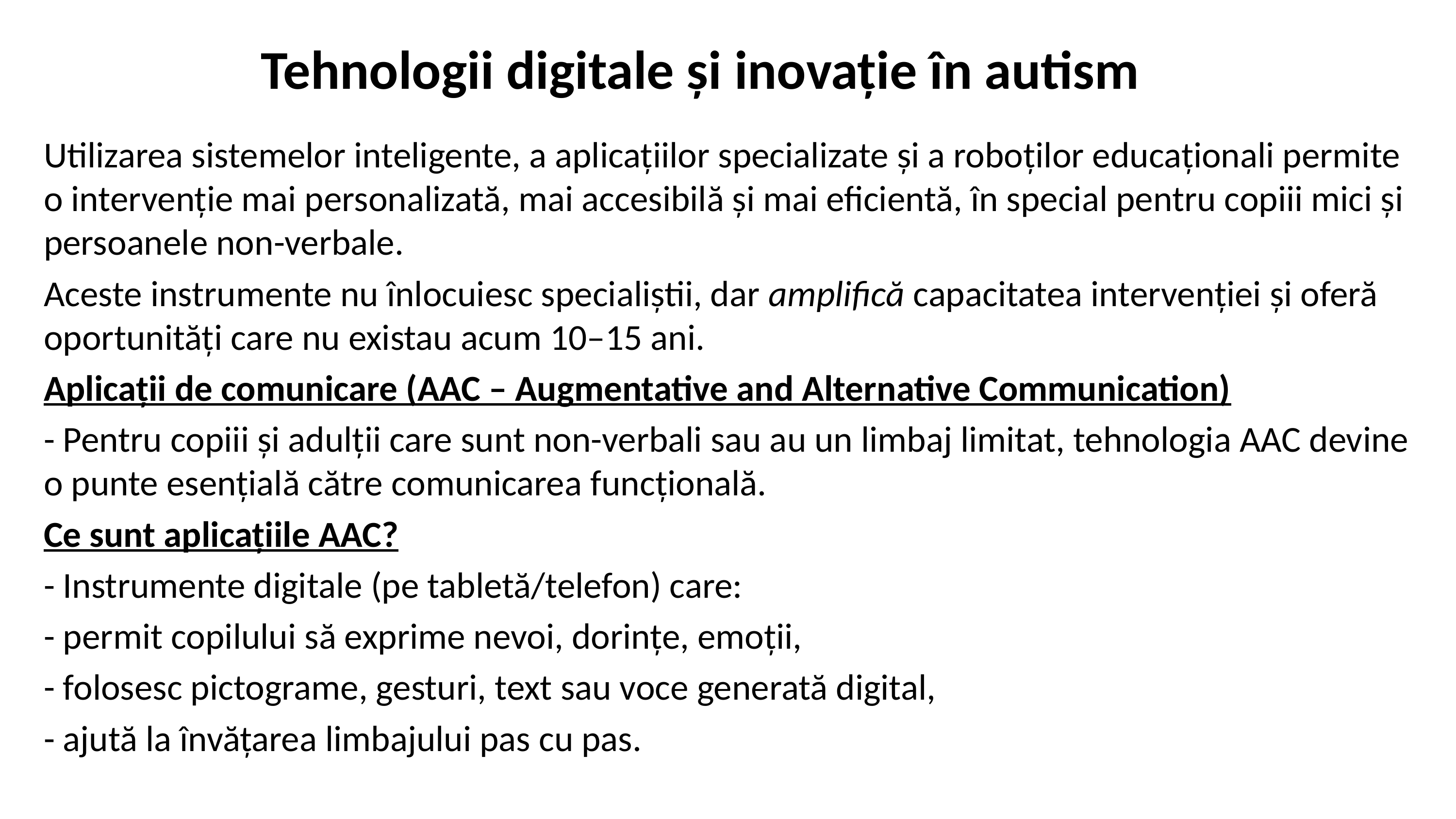

# Tehnologii digitale și inovație în autism
Utilizarea sistemelor inteligente, a aplicațiilor specializate și a roboților educaționali permite o intervenție mai personalizată, mai accesibilă și mai eficientă, în special pentru copiii mici și persoanele non-verbale.
Aceste instrumente nu înlocuiesc specialiștii, dar amplifică capacitatea intervenției și oferă oportunități care nu existau acum 10–15 ani.
Aplicații de comunicare (AAC – Augmentative and Alternative Communication)
- Pentru copiii și adulții care sunt non-verbali sau au un limbaj limitat, tehnologia AAC devine o punte esențială către comunicarea funcțională.
Ce sunt aplicațiile AAC?
- Instrumente digitale (pe tabletă/telefon) care:
- permit copilului să exprime nevoi, dorințe, emoții,
- folosesc pictograme, gesturi, text sau voce generată digital,
- ajută la învățarea limbajului pas cu pas.